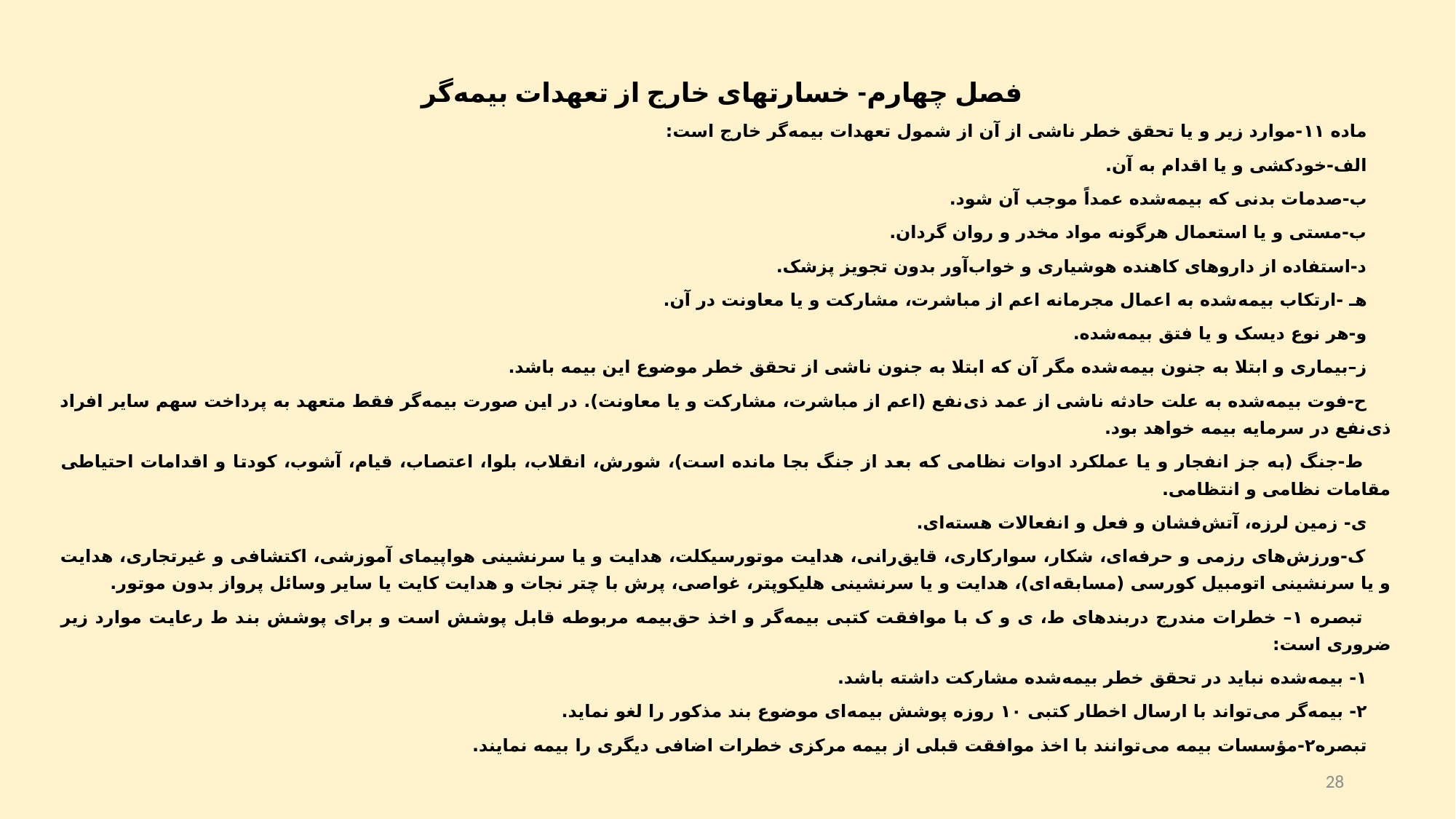

فصل چهارم- خسارتهای خارج از تعهدات بیمه‌گر
    ماده ۱۱-موارد زیر و یا تحقق خطر ناشی از آن از شمول تعهدات ‌بیمه‌گر خارج است:
    الف-خودکشی و یا اقدام به آن.
    ب-صدمات بدنی که ‌بیمه‌شده عمداً موجب آن ‌شود.
    ب-مستی و یا استعمال هرگونه مواد مخدر و روان گردان.
    د-استفاده از داروهای کاهنده هوشیاری و خواب‌آور بدون تجویز پزشک.
    هـ -ارتکاب ‌بیمه‌شده به اعمال مجرمانه اعم از مباشرت، مشارکت و یا معاونت در آن.
    و-هر نوع دیسک و یا فتق ‌بیمه‌شده.
    ز–بیماری و ابتلا به جنون ‌بیمه‌شده مگر آن که ابتلا به جنون ناشی از تحقق خطر موضوع این بیمه باشد.
    ح-فوت ‌بیمه‌شده به علت حادثه ناشی از عمد ذی‌نفع (اعم از مباشرت، مشارکت و یا معاونت). در این صورت ‌بیمه‌گر فقط متعهد به پرداخت سهم سایر افراد ذی‌نفع در سرمایه بیمه خواهد بود.
    ط-جنگ (به جز انفجار و یا عملکرد ادوات نظامی که بعد از جنگ بجا مانده است)، شورش، انقلاب، بلوا، اعتصاب، قیام، آشوب، کودتا و اقدامات احتیاطی مقامات نظامی و انتظامی.
    ی- زمین لرزه، آتش‌فشان و فعل و انفعالات هسته‌ای.
    ک-ورزش‌های رزمی و حرفه‌ای، شکار، سوارکاری، قایق‌رانی، هدایت موتورسیکلت، هدایت و یا سرنشینی هواپیمای آموزشی، اکتشافی و غیرتجاری، هدایت و یا سرنشینی اتومبیل کورسی (مسابقه‌ای)، هدایت و یا سرنشینی هلیکوپتر، غواصی، پرش با چتر نجات و هدایت کایت یا سایر وسائل پرواز بدون موتور.
    تبصره ۱– خطرات مندرج دربندهای ط، ی و ک با موافقت کتبی ‌بیمه‌گر و اخذ ‌حق‌بیمه مربوطه قابل پوشش است و برای پوشش بند ط رعایت موارد زیر ضروری است:
    ۱- بیمه‌شده نباید در تحقق خطر بیمه‌شده مشارکت داشته باشد.
    ۲- بیمه‌گر می‌تواند با ارسال اخطار کتبی ۱۰ روزه پوشش بیمه‌ای موضوع بند مذکور را لغو نماید.
    تبصره۲-مؤسسات بیمه می‌توانند با اخذ موافقت قبلی از بیمه مرکزی خطرات اضافی دیگری را ‌بیمه نمایند.

28